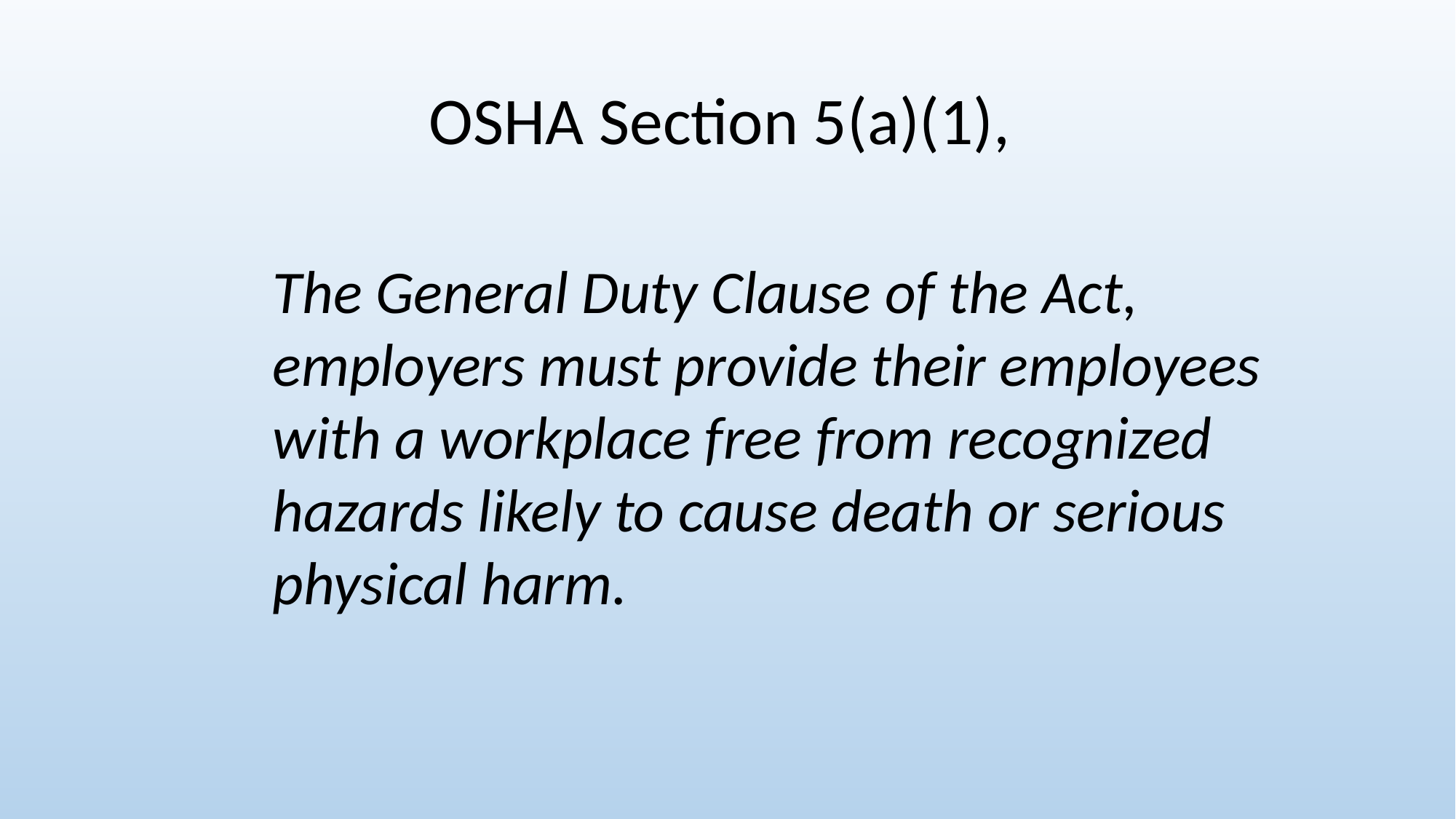

# OSHA Section 5(a)(1),
The General Duty Clause of the Act, employers must provide their employees with a workplace free from recognized hazards likely to cause death or serious physical harm.